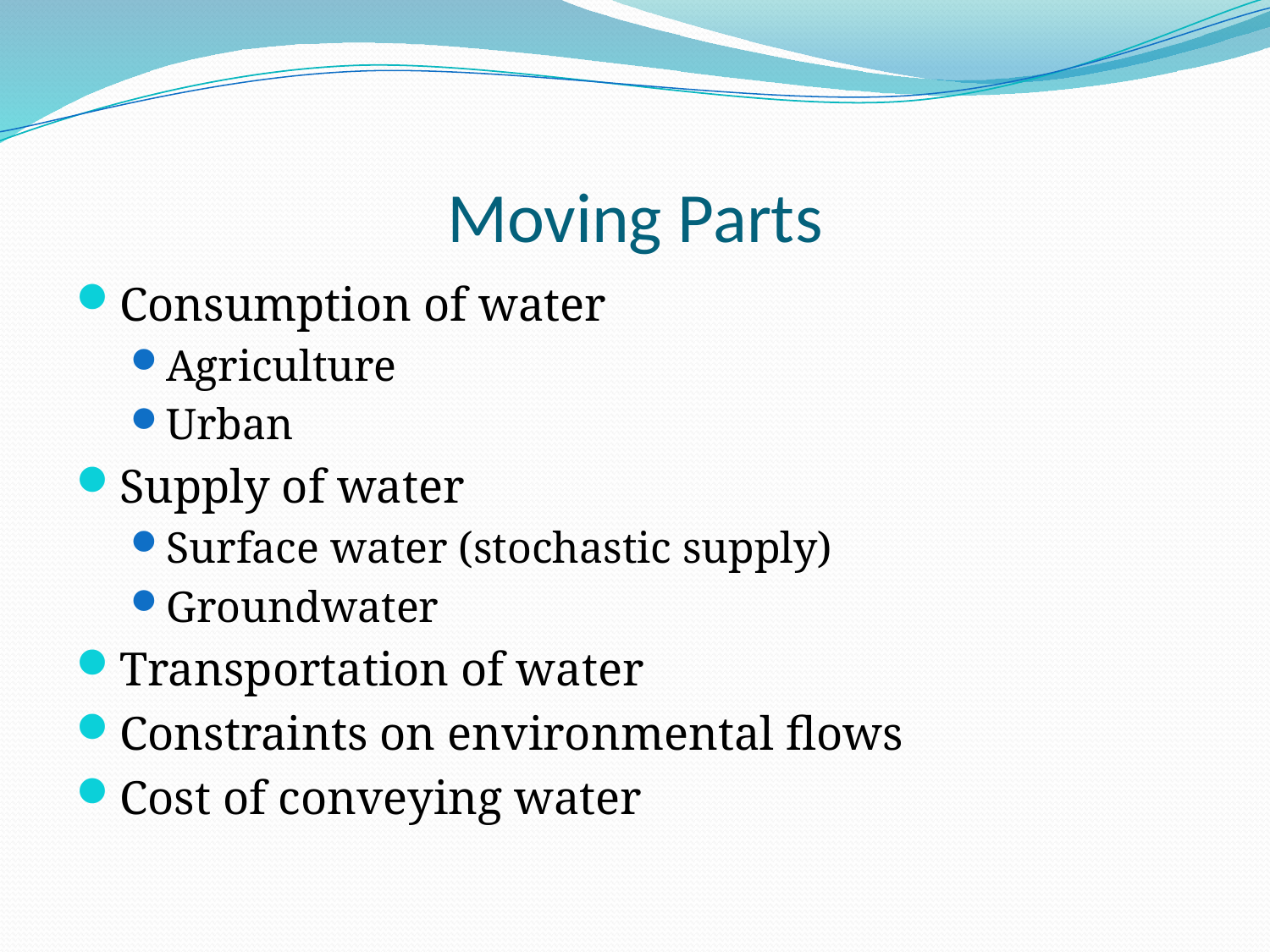

# Moving Parts
Consumption of water
Agriculture
Urban
Supply of water
Surface water (stochastic supply)
Groundwater
Transportation of water
Constraints on environmental flows
Cost of conveying water